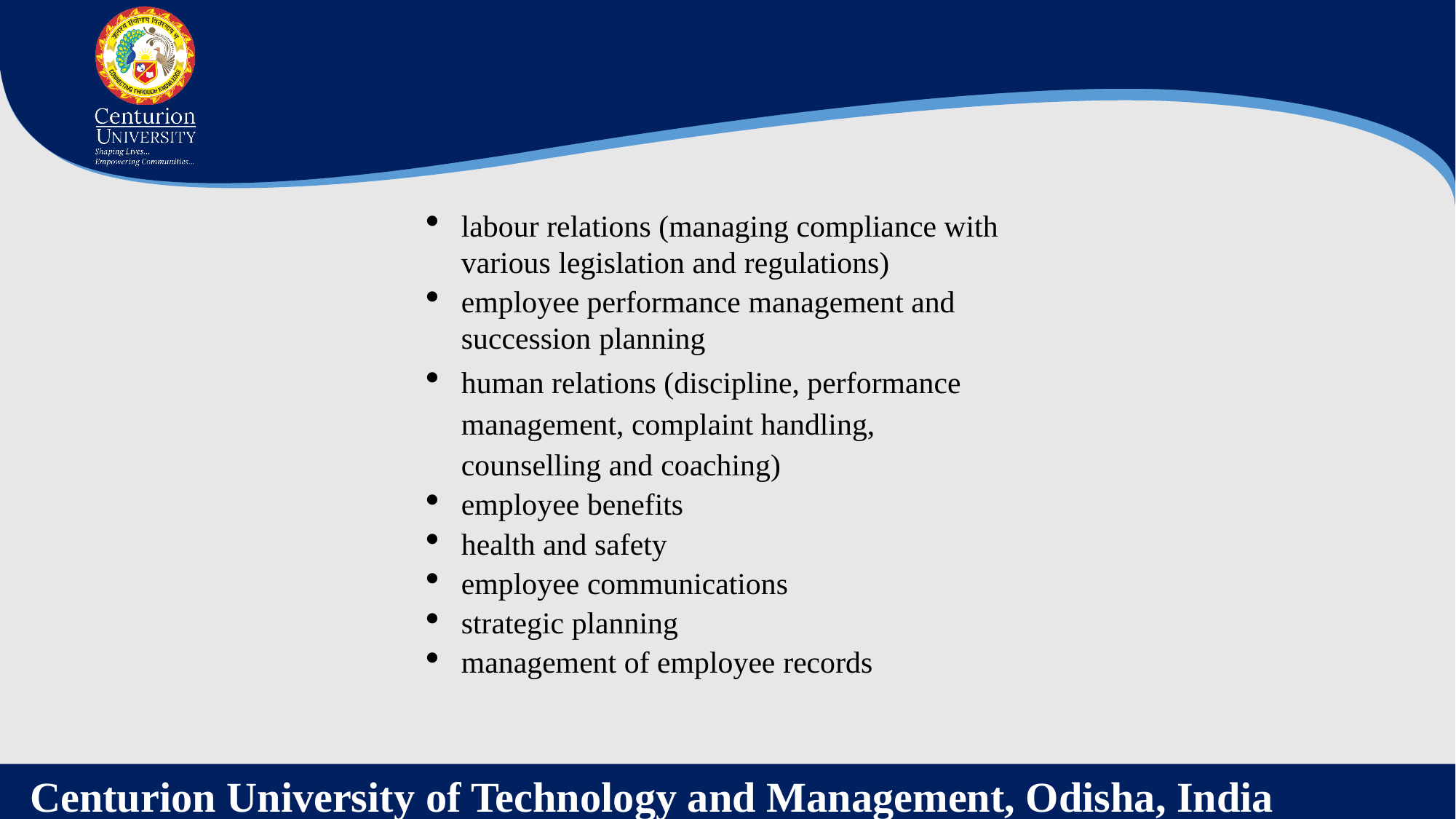

labour relations (managing compliance with various legislation and regulations)
employee performance management and succession planning
human relations (discipline, performance management, complaint handling, counselling and coaching)
employee benefits
health and safety
employee communications
strategic planning
management of employee records